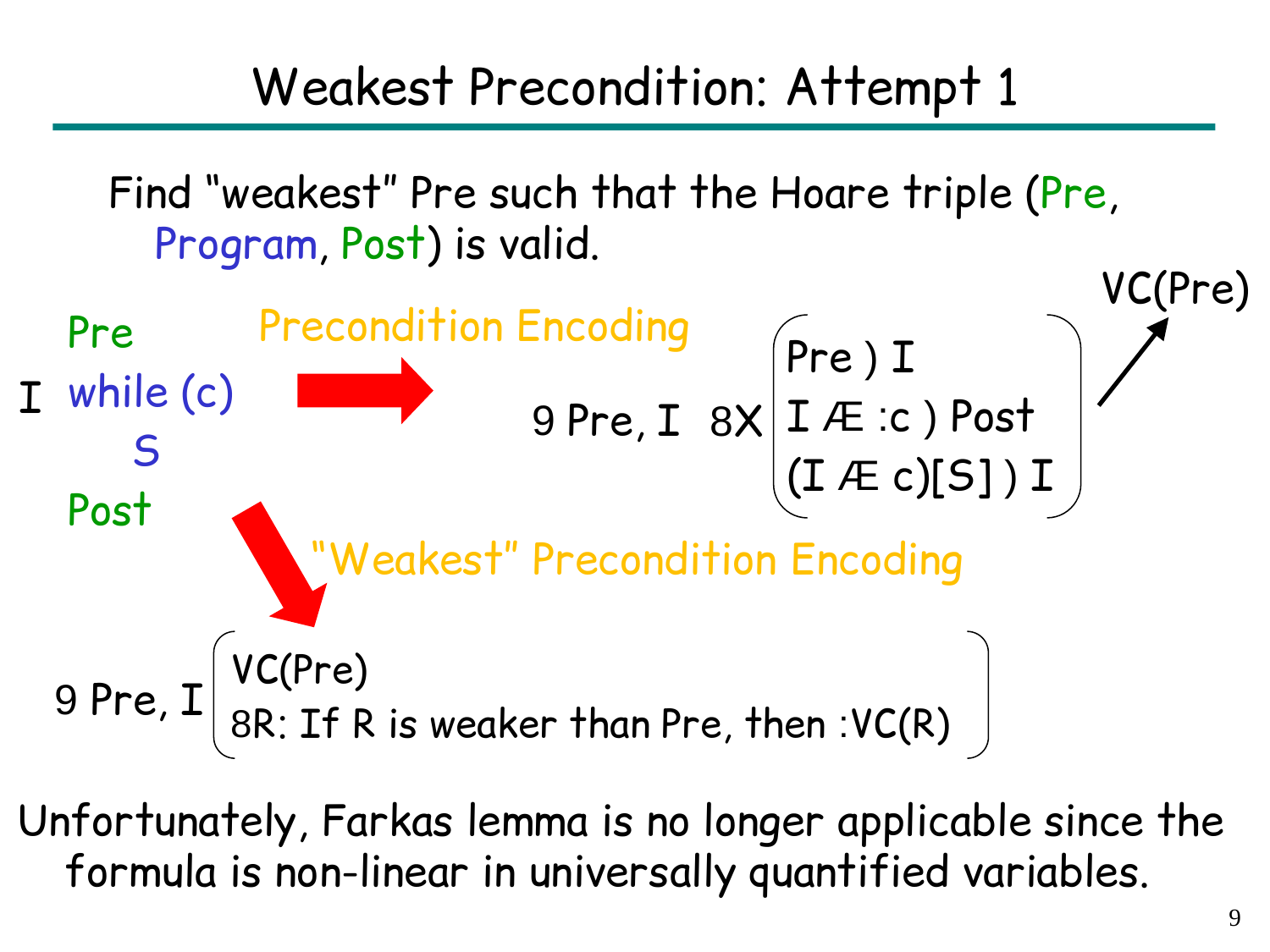

# Weakest Precondition: Attempt 1
Find “weakest” Pre such that the Hoare triple (Pre, Program, Post) is valid.
VC(Pre)
Precondition Encoding
Pre
while (c)
     S
Post

Pre ) I
I Æ :c ) Post
(I Æ c)[S] ) I

I
9 Pre, I
8X
“Weakest” Precondition Encoding

VC(Pre)
8R: If R is weaker than Pre, then :VC(R)
 9 Pre, I
Unfortunately, Farkas lemma is no longer applicable since the formula is non-linear in universally quantified variables.
9